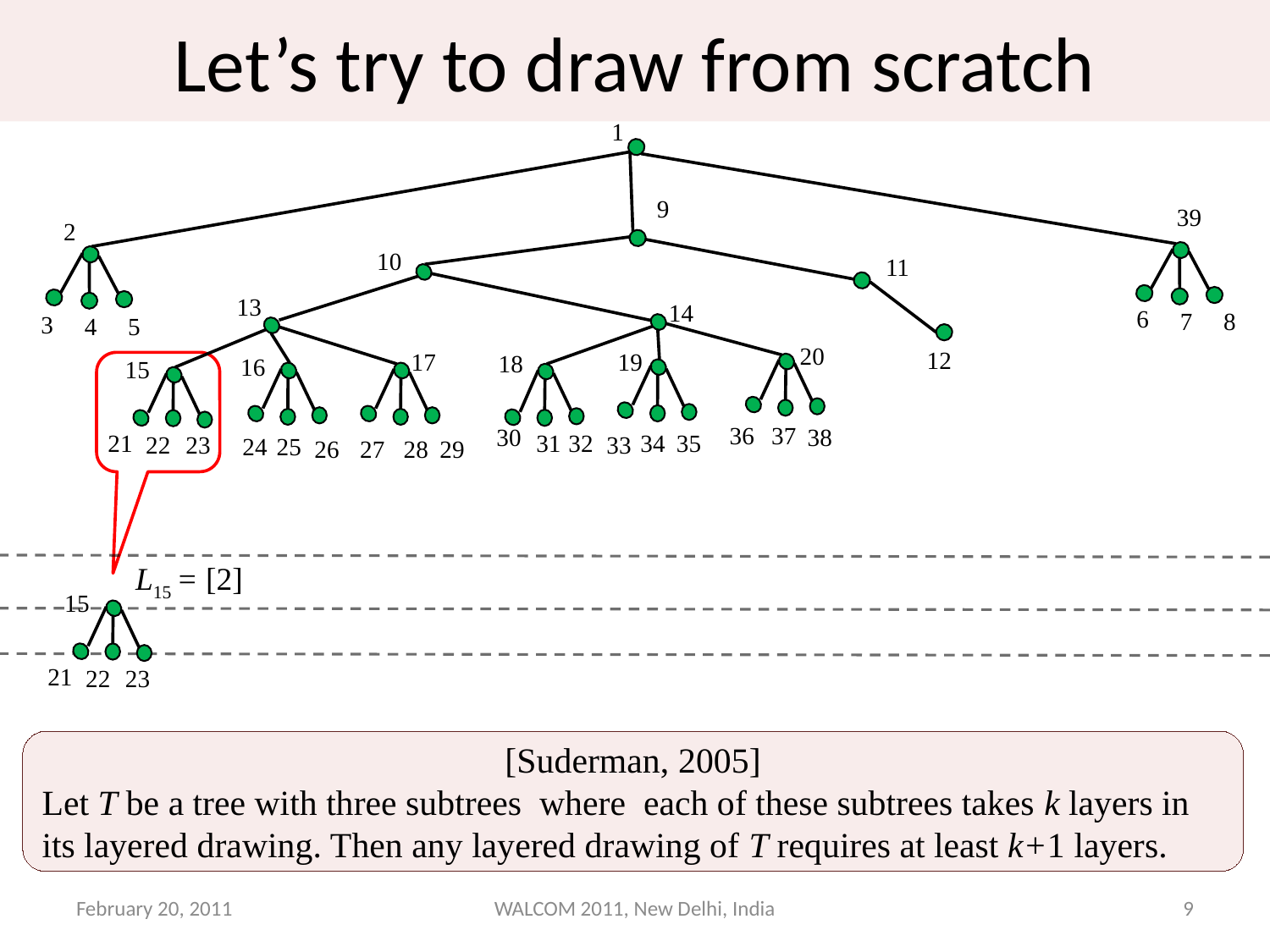

Let’s try to draw from scratch
1

9
39
2

10
11

13

14
6
7
8
3
4
5

20
12
17
19
18

16

15

36
37
38
30
32
34
35
21
31
22
23
33
24
25
26
27
28
29
L15 = [2]
15

21
22
23
[Suderman, 2005]
Let T be a tree with three subtrees  where  each of these subtrees takes k layers in
its layered drawing. Then any layered drawing of T requires at least k+1 layers.
February 20, 2011
WALCOM 2011, New Delhi, India
9